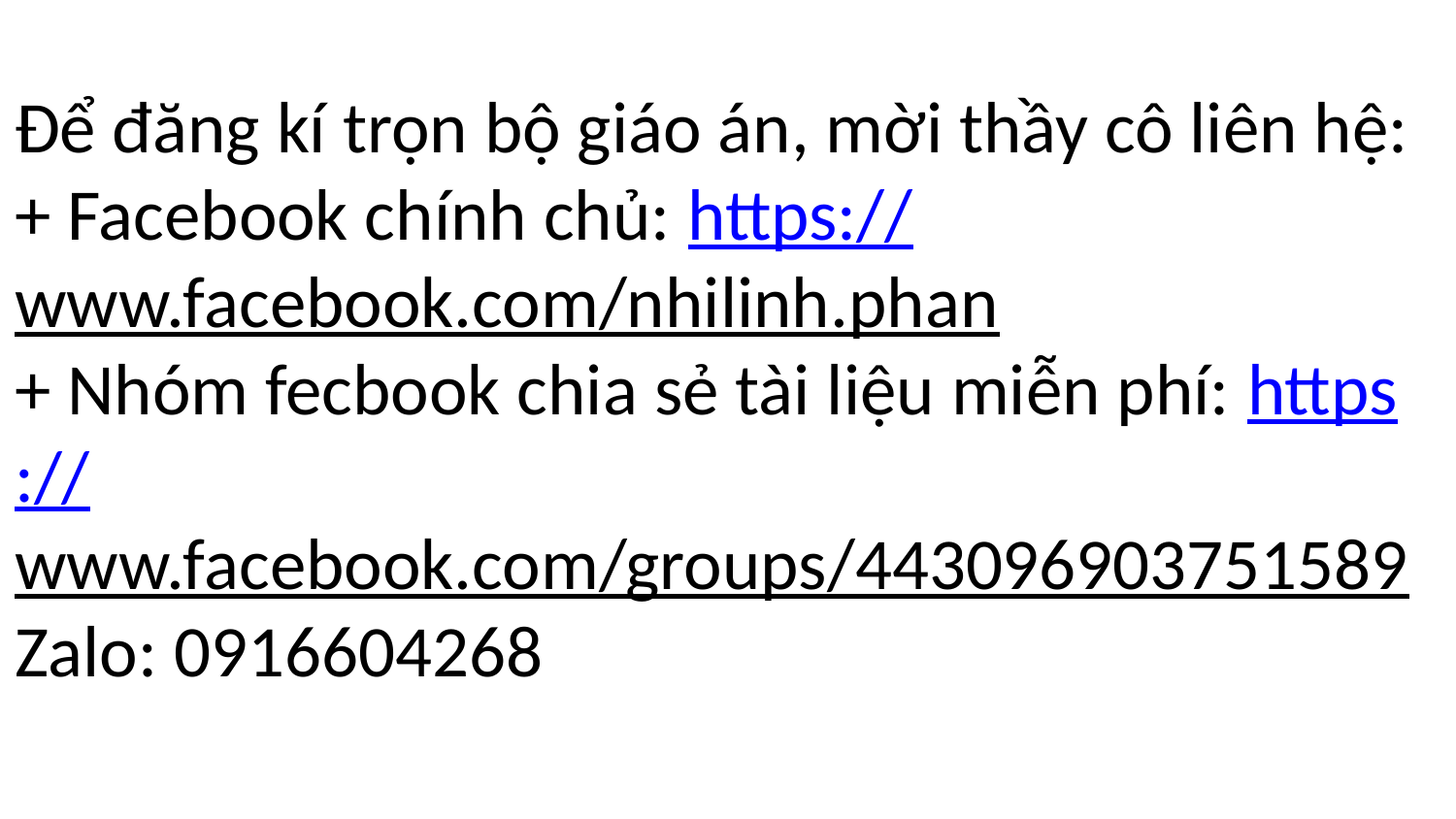

# Để đăng kí trọn bộ giáo án, mời thầy cô liên hệ: + Facebook chính chủ: https://www.facebook.com/nhilinh.phan + Nhóm fecbook chia sẻ tài liệu miễn phí: https://www.facebook.com/groups/443096903751589 Zalo: 0916604268